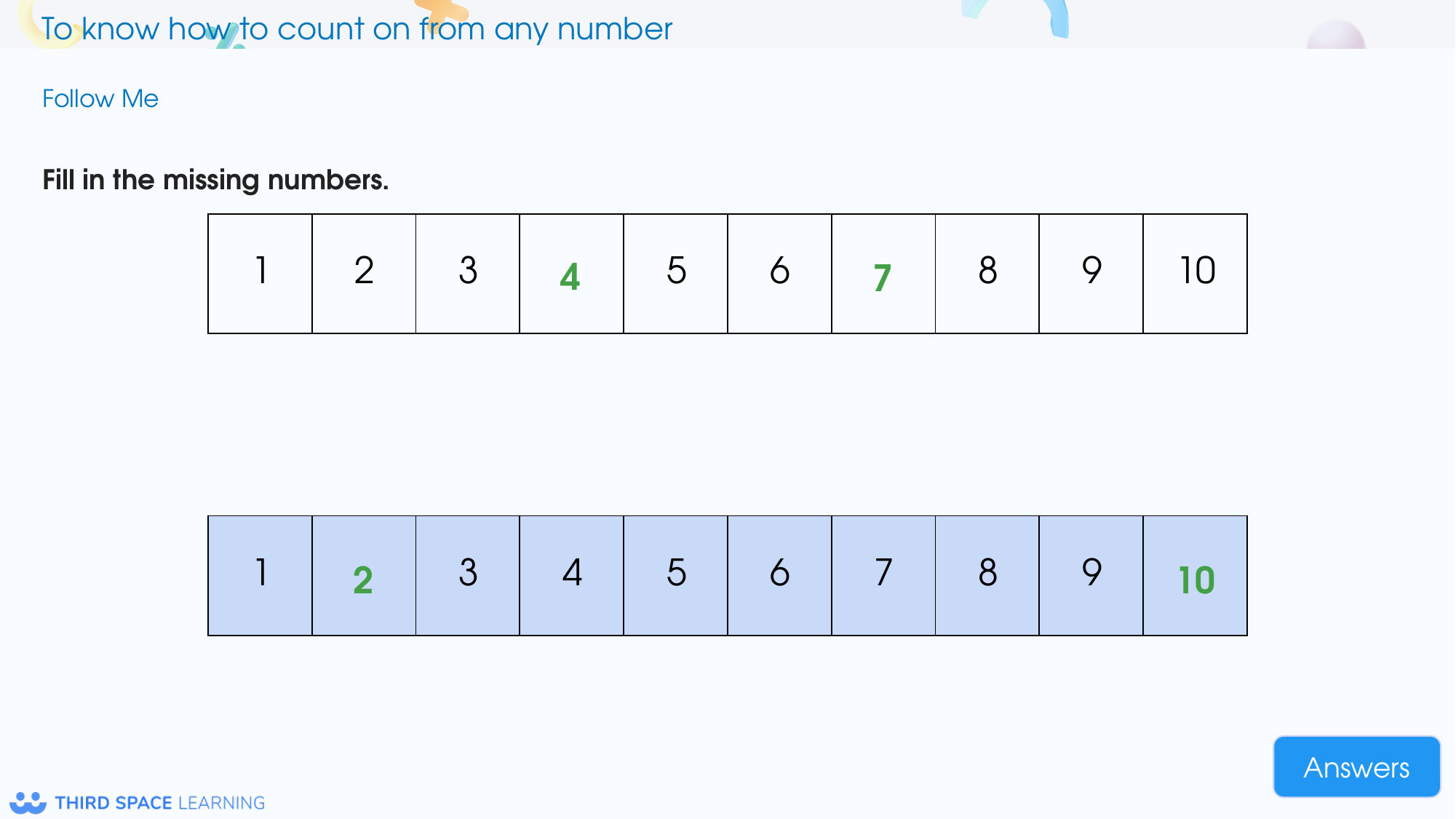

Follow Me
Fill in the missing numbers.
4
| 1 | 2 | 3 |  | 5 | 6 |  | 8 | 9 | 10 |
| --- | --- | --- | --- | --- | --- | --- | --- | --- | --- |
7
| 1 |  | 3 | 4 | 5 | 6 | 7 | 8 | 9 |  |
| --- | --- | --- | --- | --- | --- | --- | --- | --- | --- |
10
2
Answers